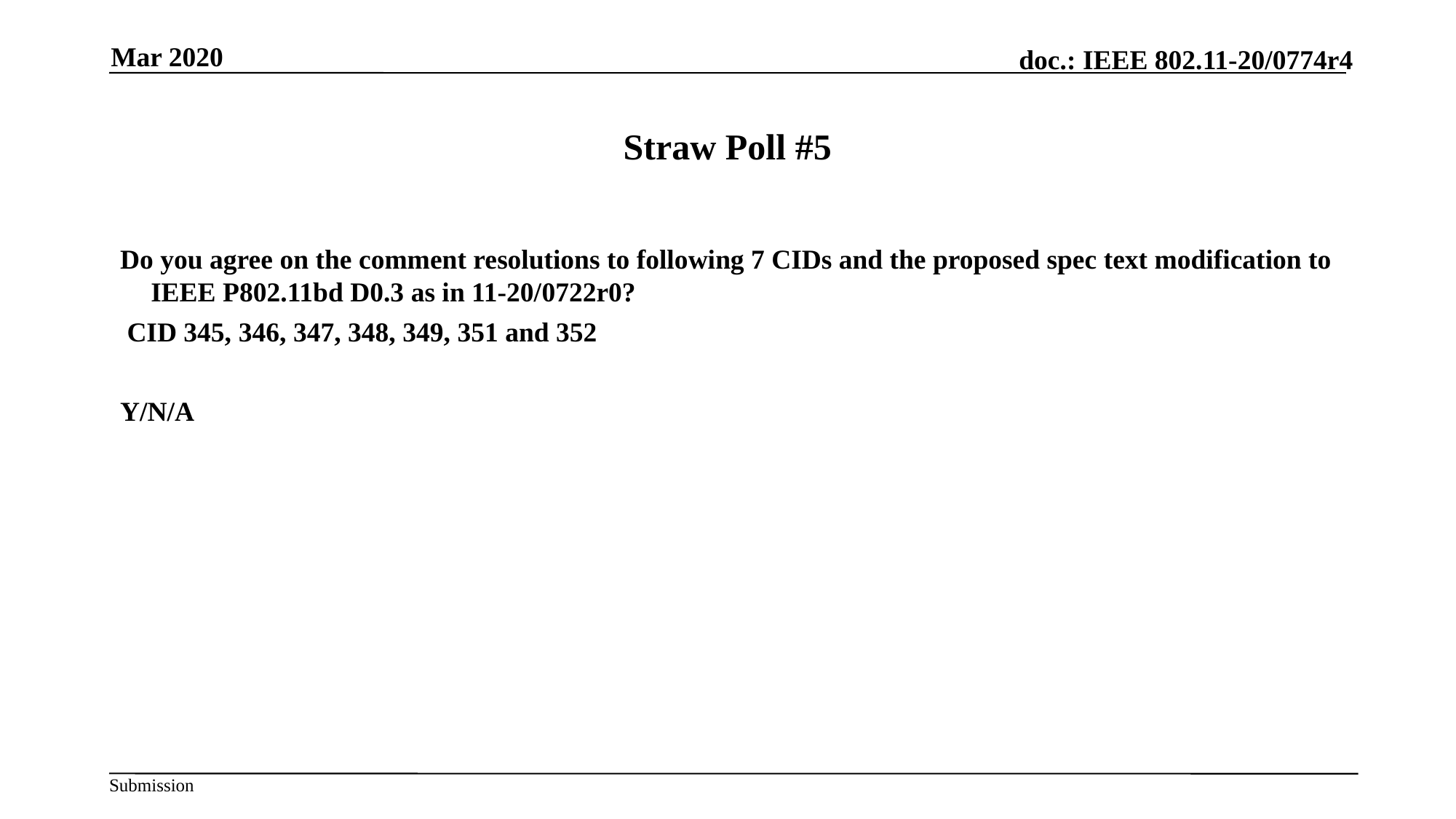

Mar 2020
# Straw Poll #5
Do you agree on the comment resolutions to following 7 CIDs and the proposed spec text modification to IEEE P802.11bd D0.3 as in 11-20/0722r0?
 CID 345, 346, 347, 348, 349, 351 and 352

Y/N/A